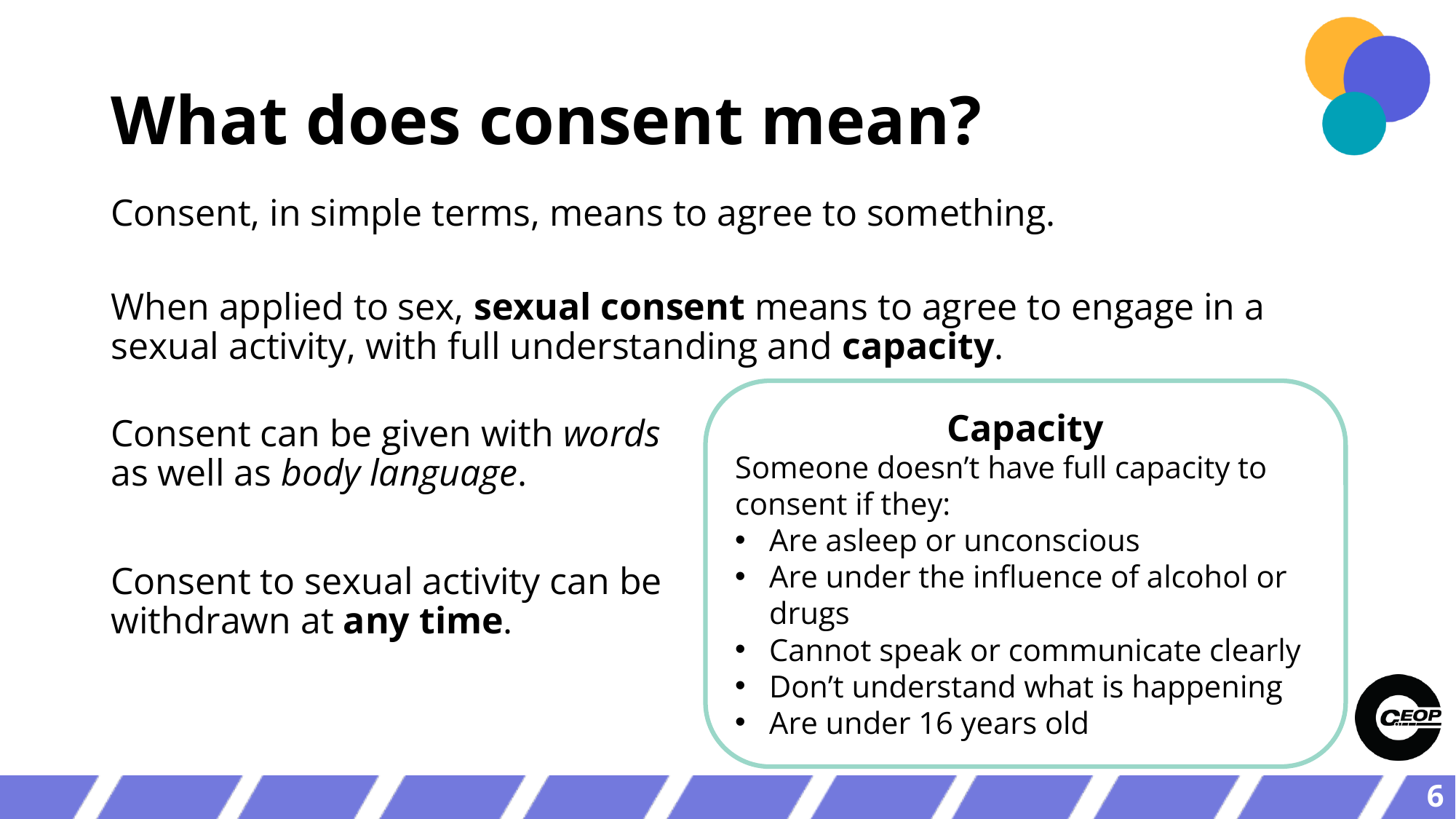

# What does consent mean?
Consent, in simple terms, means to agree to something.
When applied to sex, sexual consent means to agree to engage in a sexual activity, with full understanding and capacity.
Capacity
Someone doesn’t have full capacity to consent if they:
Are asleep or unconscious
Are under the influence of alcohol or drugs
Cannot speak or communicate clearly
Don’t understand what is happening
Are under 16 years old

Consent can be given with words as well as body language.

Consent to sexual activity can be withdrawn at any time.
6